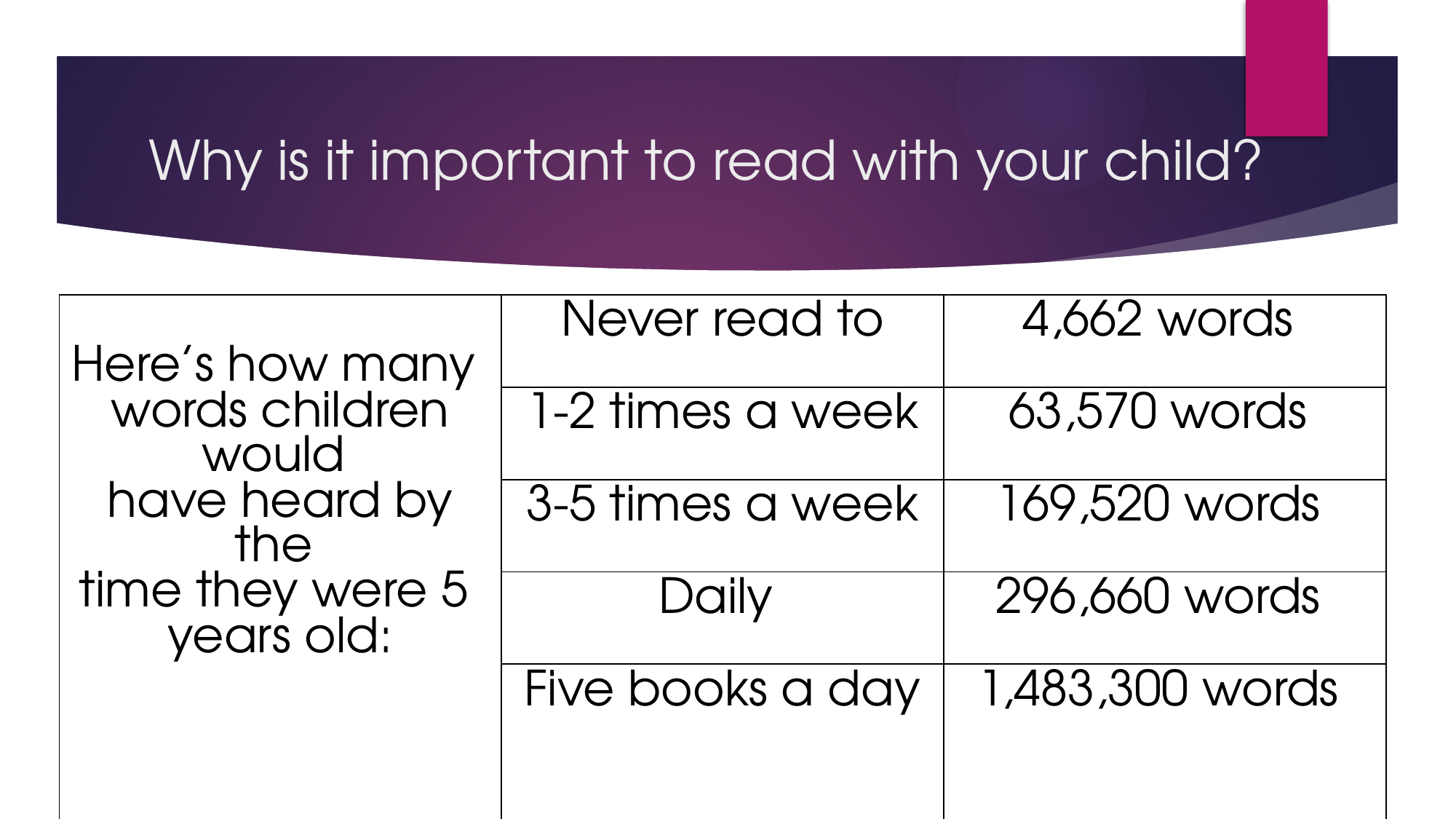

# Why is it important to read with your child?
| Here’s how many words children would  have heard by the time they were 5 years old: | Never read to | 4,662 words |
| --- | --- | --- |
|  | 1-2 times a week | 63,570 words |
|  | 3-5 times a week | 169,520 words |
|  | Daily | 296,660 words |
|  | Five books a day | 1,483,300 words |